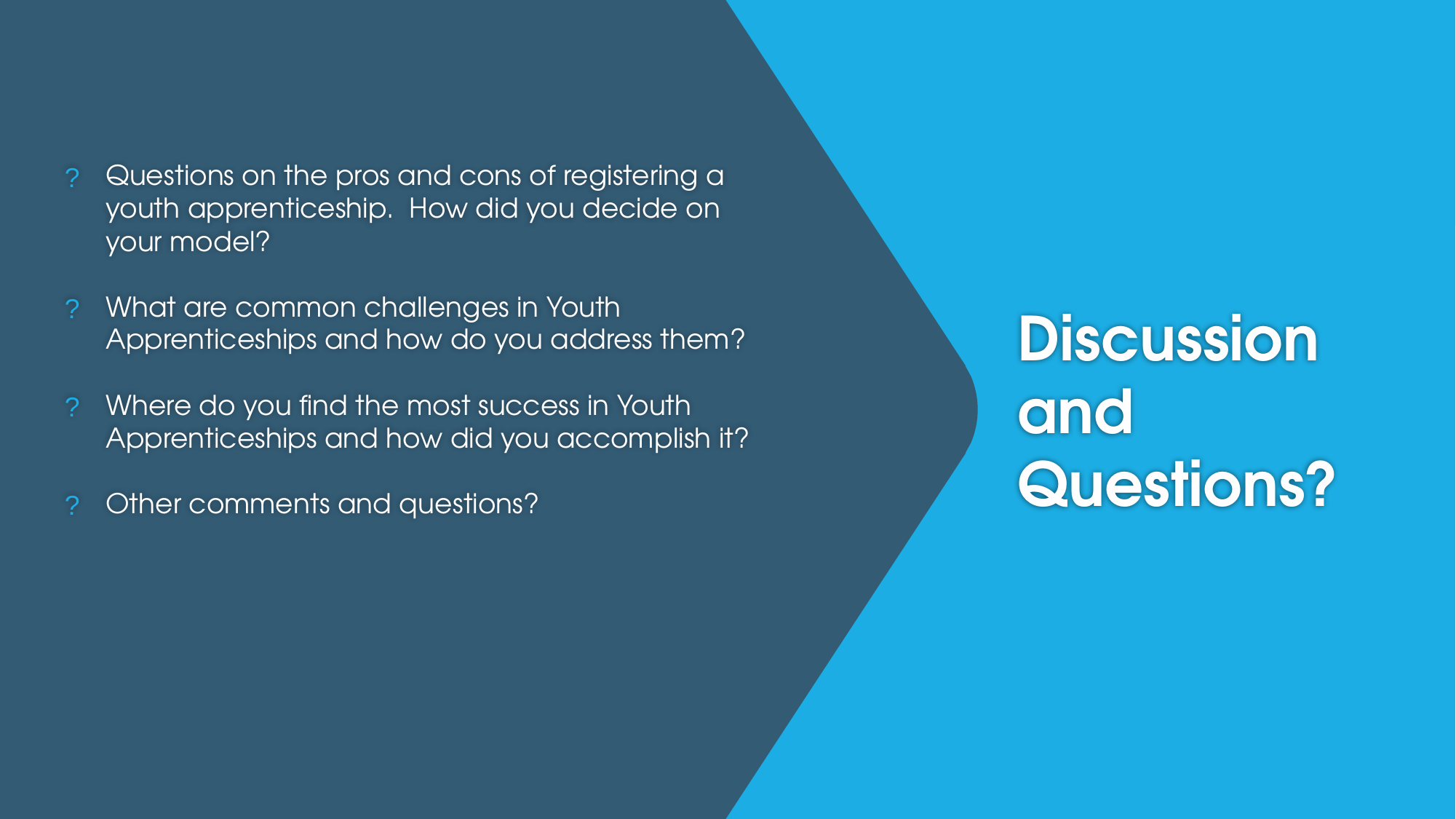

Questions on the pros and cons of registering a youth apprenticeship.  How did you decide on your model?

What are common challenges in Youth Apprenticeships and how do you address them?

Where do you find the most success in Youth Apprenticeships and how did you accomplish it?

Other comments and questions?

# Discussion and Questions?